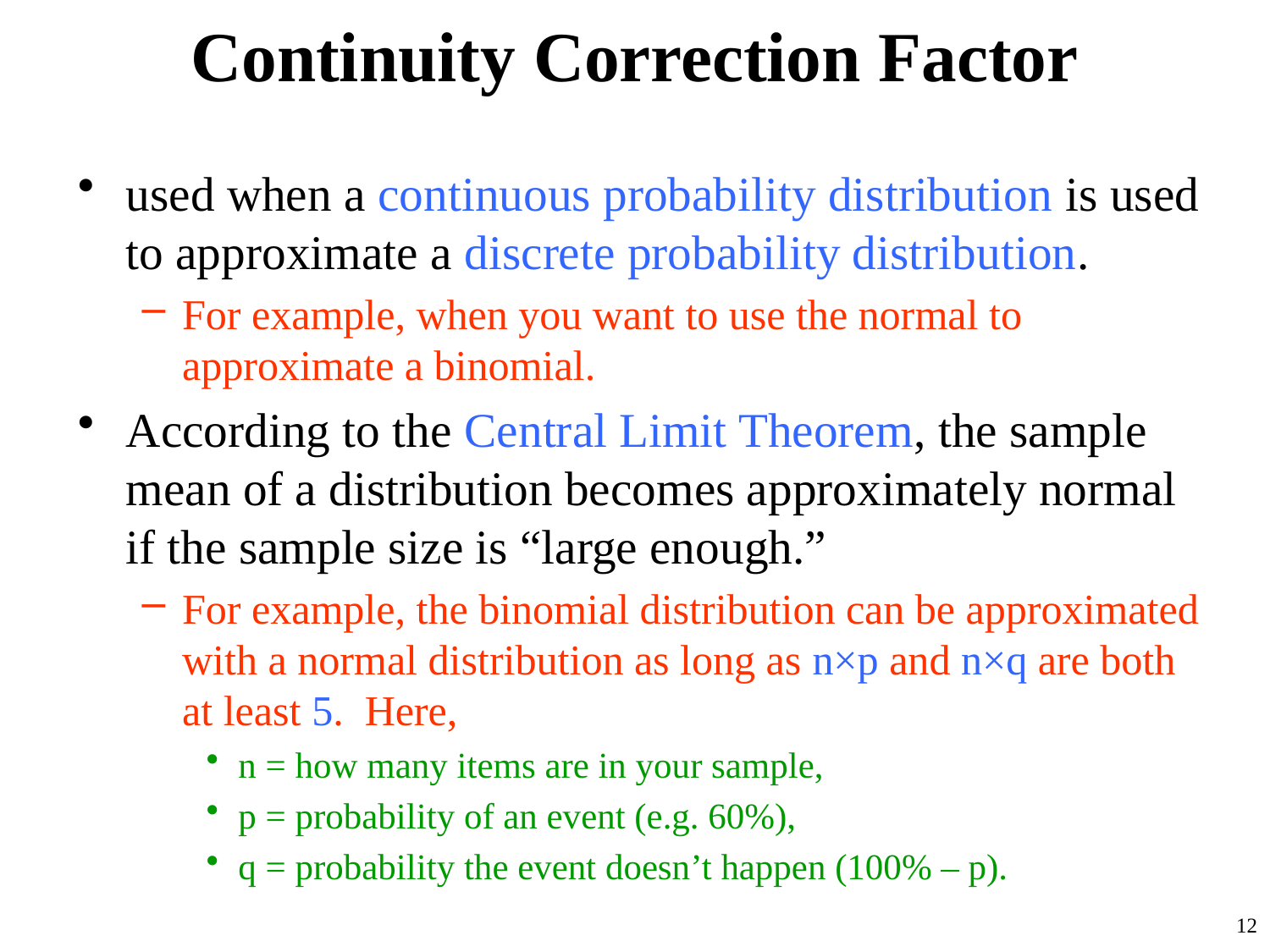

# Continuity Correction Factor
used when a continuous probability distribution is used to approximate a discrete probability distribution.
For example, when you want to use the normal to approximate a binomial.
According to the Central Limit Theorem, the sample mean of a distribution becomes approximately normal if the sample size is “large enough.”
For example, the binomial distribution can be approximated with a normal distribution as long as n×p and n×q are both at least 5.  Here,
n = how many items are in your sample,
p = probability of an event (e.g. 60%),
q = probability the event doesn’t happen (100% – p).
12